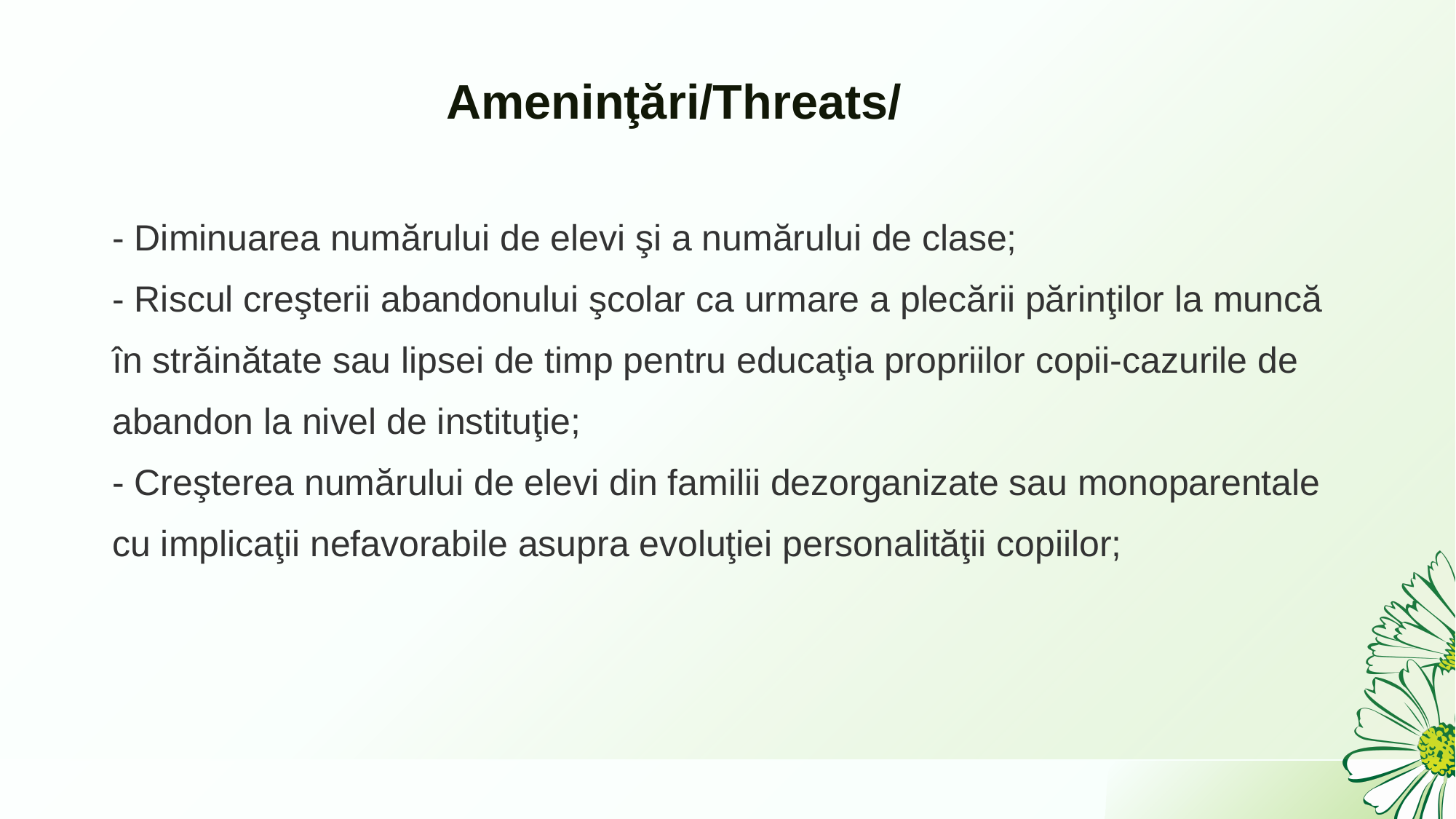

# Ameninţări/Threats/
- Diminuarea numărului de elevi şi a numărului de clase;
- Riscul creşterii abandonului şcolar ca urmare a plecării părinţilor la muncă în străinătate sau lipsei de timp pentru educaţia propriilor copii-cazurile de abandon la nivel de instituţie;
- Creşterea numărului de elevi din familii dezorganizate sau monoparentale cu implicaţii nefavorabile asupra evoluţiei personalităţii copiilor;